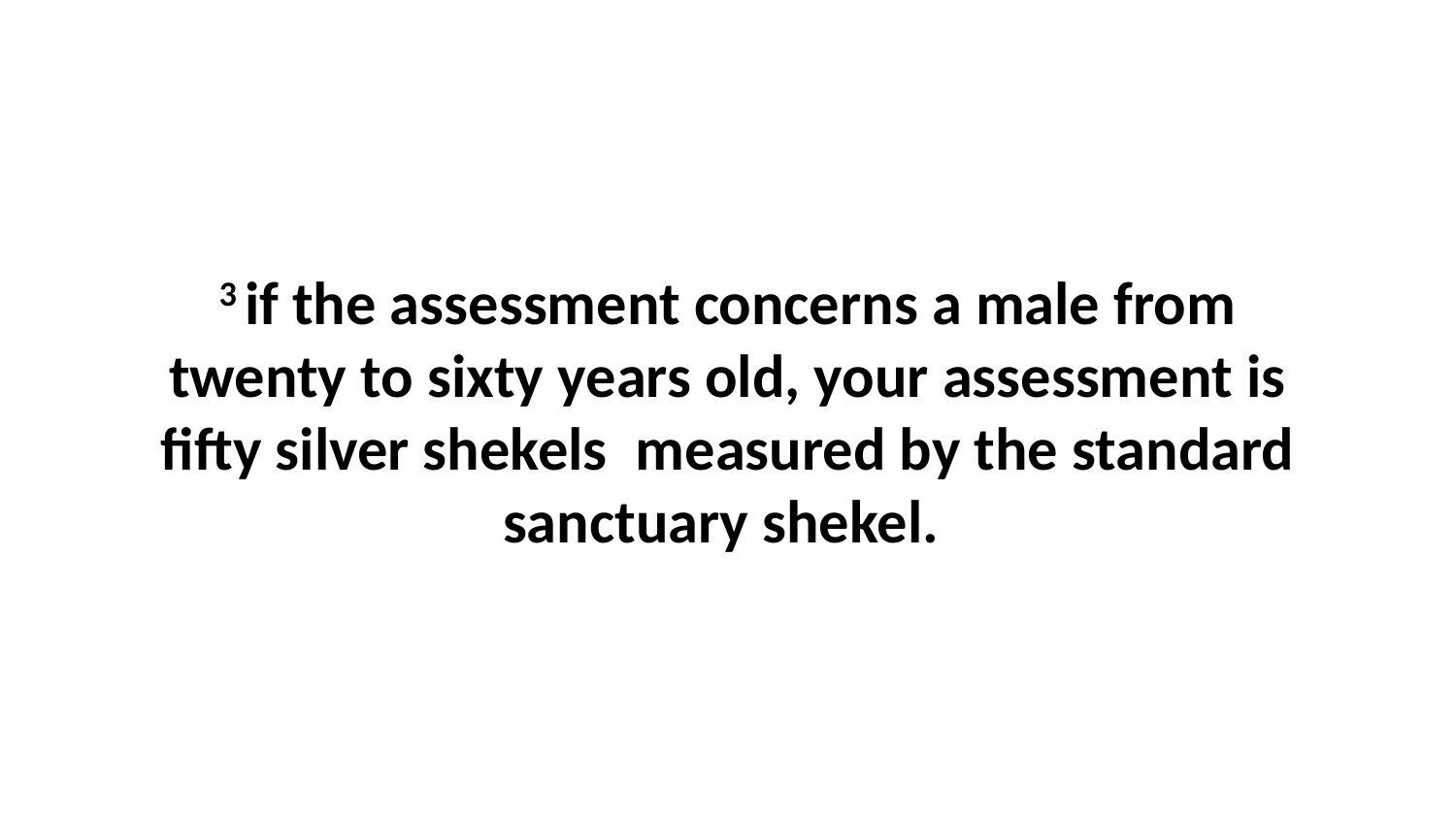

3 if the assessment concerns a male from twenty to sixty years old, your assessment is fifty silver shekels  measured by the standard sanctuary shekel.